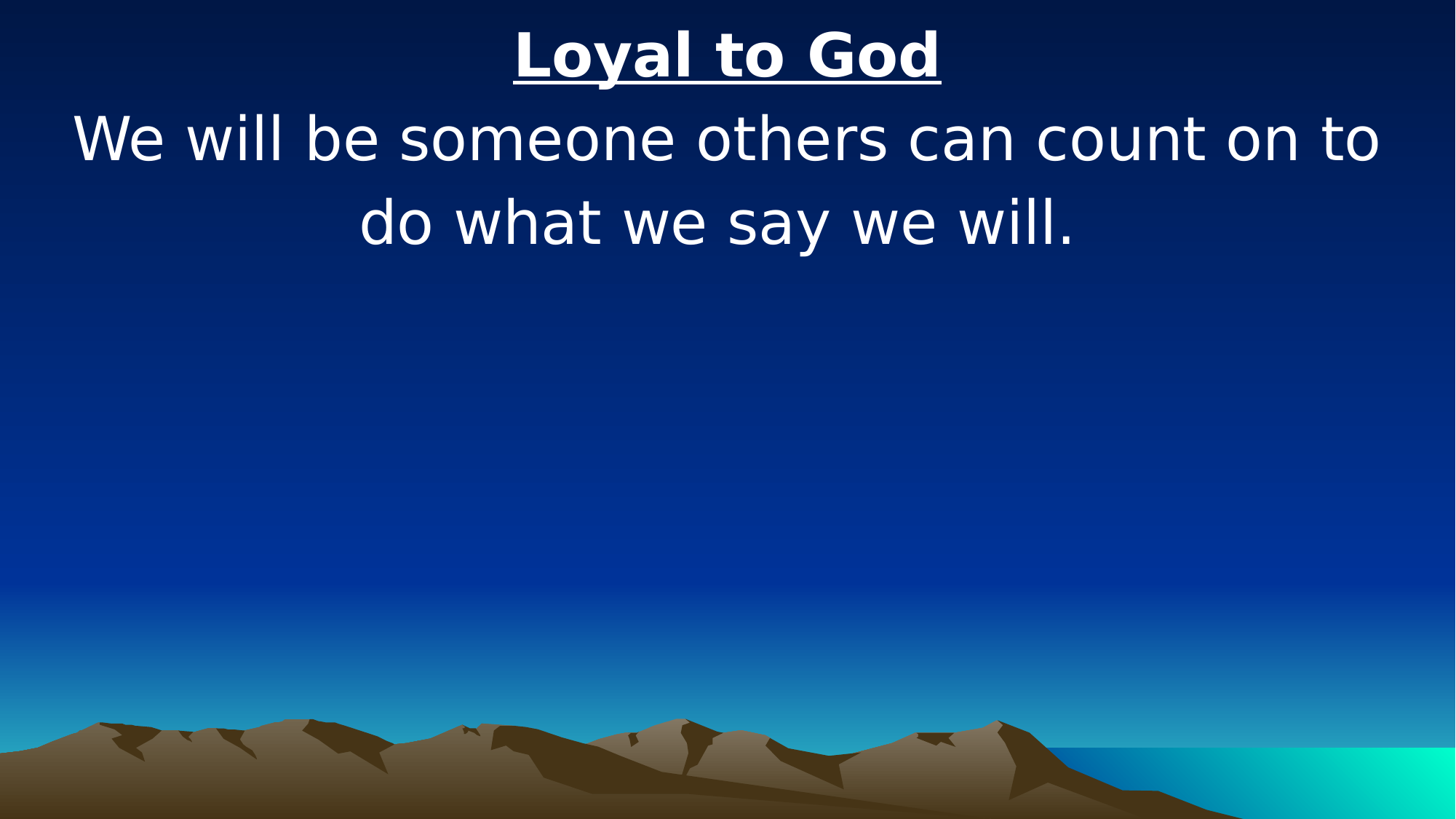

Loyal to God
We will be someone others can count on to do what we say we will.